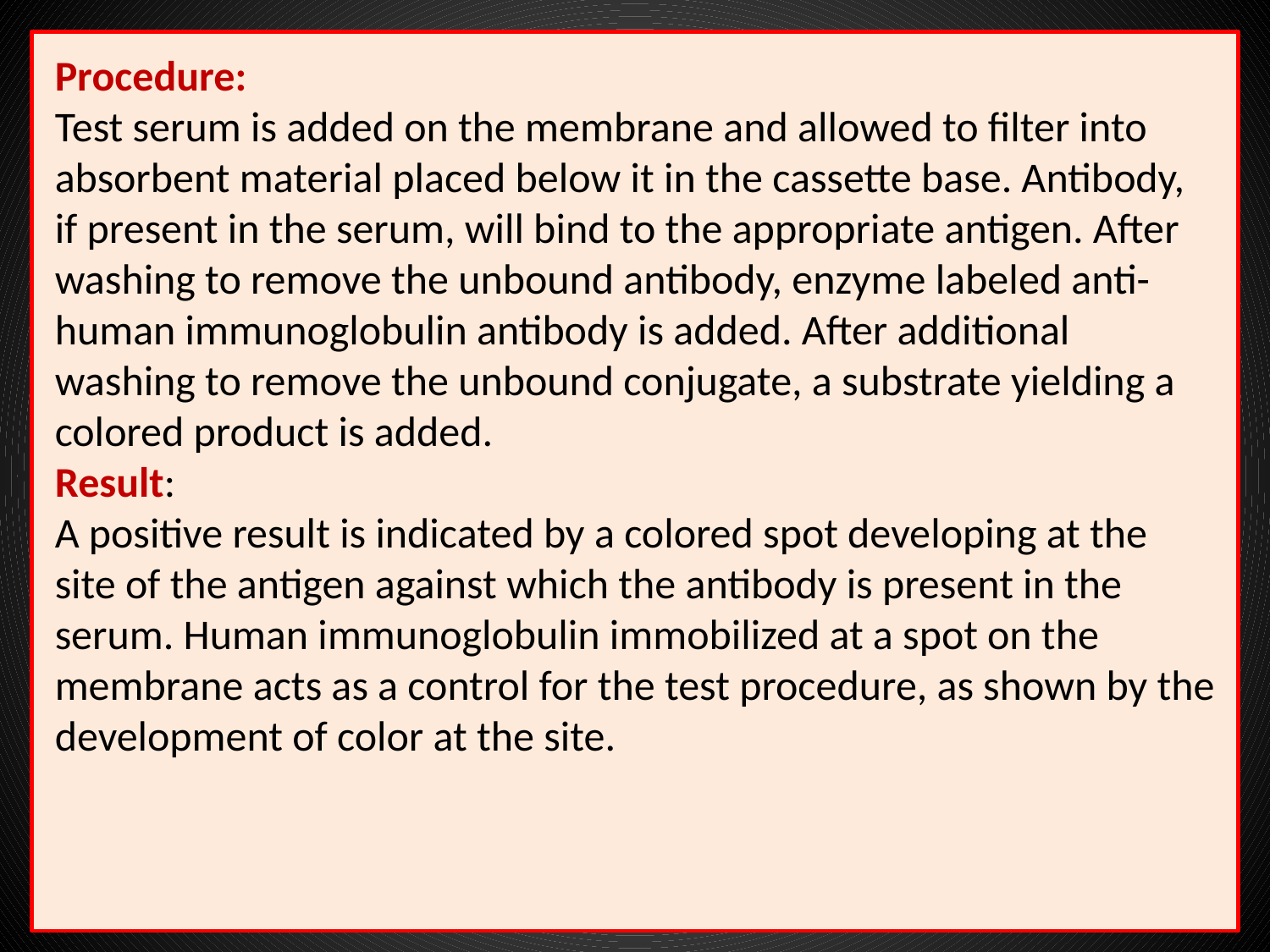

Procedure:
Test serum is added on the membrane and allowed to filter into absorbent material placed below it in the cassette base. Antibody, if present in the serum, will bind to the appropriate antigen. After washing to remove the unbound antibody, enzyme labeled anti-human immunoglobulin antibody is added. After additional washing to remove the unbound conjugate, a substrate yielding a colored product is added.
Result:
A positive result is indicated by a colored spot developing at the site of the antigen against which the antibody is present in the serum. Human immunoglobulin immobilized at a spot on the membrane acts as a control for the test procedure, as shown by the development of color at the site.